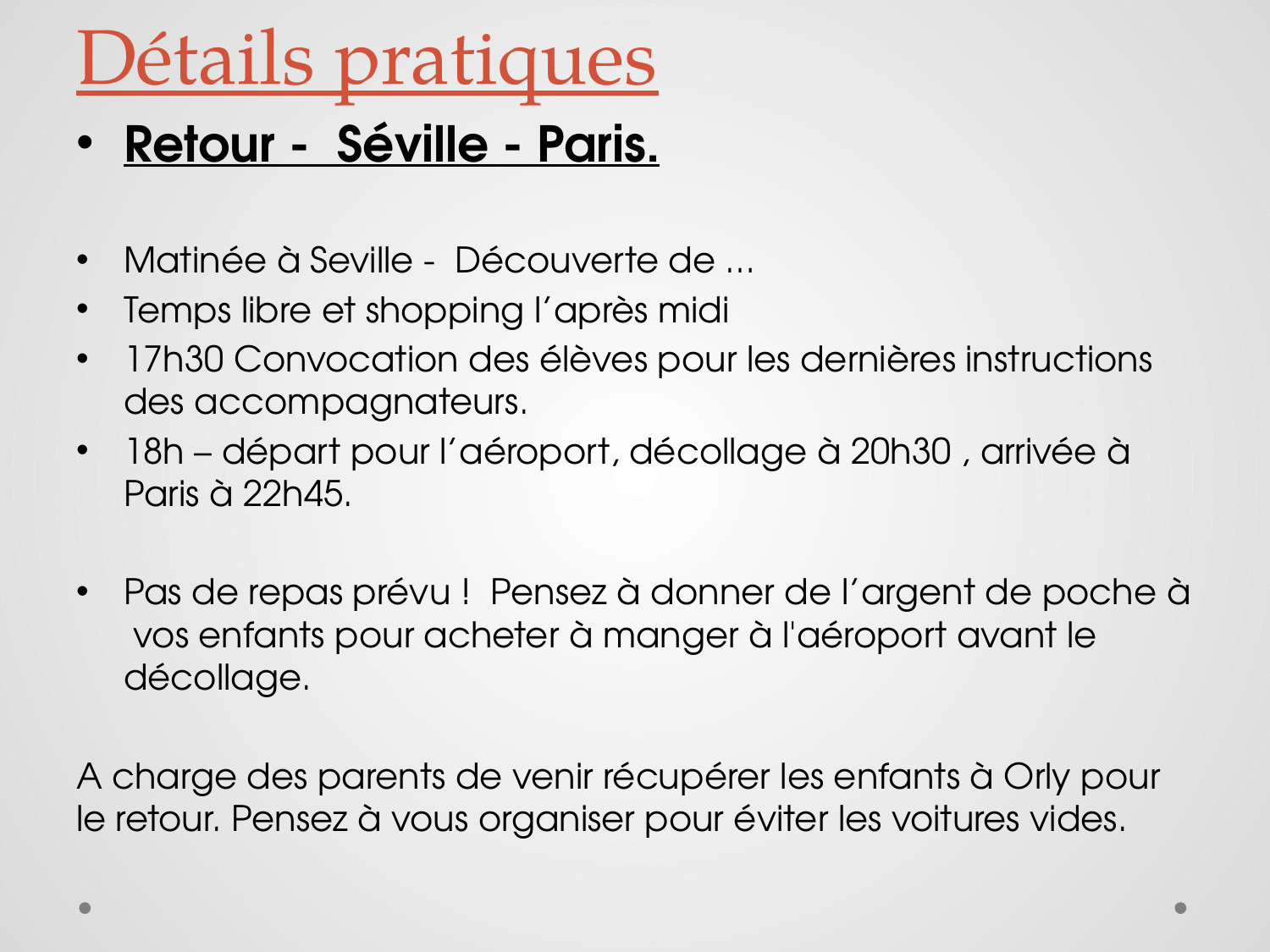

Détails pratiques
Retour -  Séville - Paris.

Matinée à Seville -  Découverte de …
Temps libre et shopping l’après midi
17h30 Convocation des élèves pour les dernières instructions des accompagnateurs.
18h – départ pour l’aéroport, décollage à 20h30 , arrivée à Paris à 22h45.

Pas de repas prévu !  Pensez à donner de l’argent de poche à  vos enfants pour acheter à manger à l'aéroport avant le décollage.

A charge des parents de venir récupérer les enfants à Orly pour le retour. Pensez à vous organiser pour éviter les voitures vides.